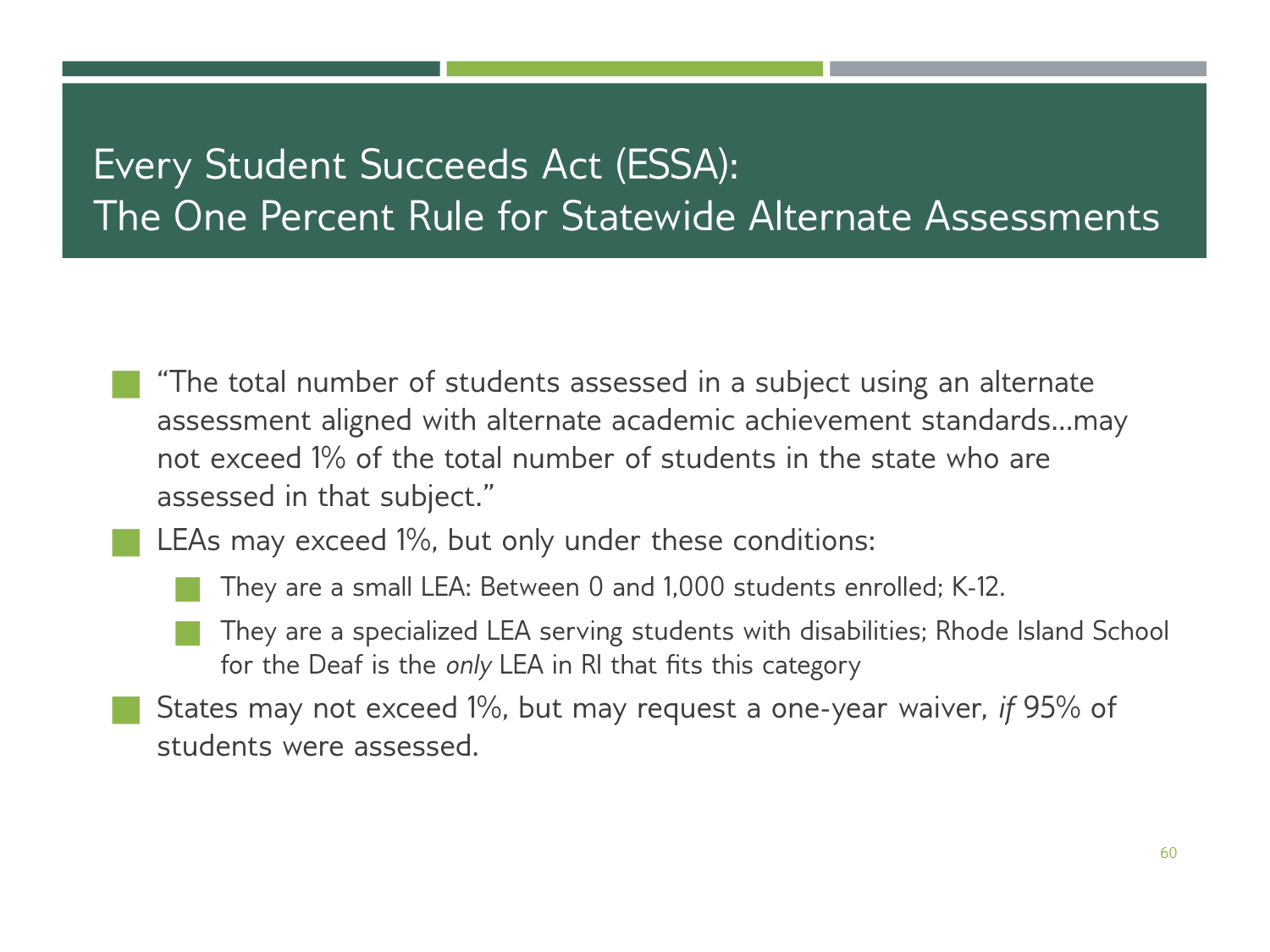

# Every Student Succeeds Act (ESSA): The One Percent Rule for Statewide Alternate Assessments
“The total number of students assessed in a subject using an alternate assessment aligned with alternate academic achievement standards…may not exceed 1% of the total number of students in the state who are assessed in that subject.”
LEAs may exceed 1%, but only under these conditions:
They are a small LEA: Between 0 and 1,000 students enrolled; K-12.
They are a specialized LEA serving students with disabilities; Rhode Island School for the Deaf is the only LEA in RI that fits this category
States may not exceed 1%, but may request a one-year waiver, if 95% of students were assessed.

60